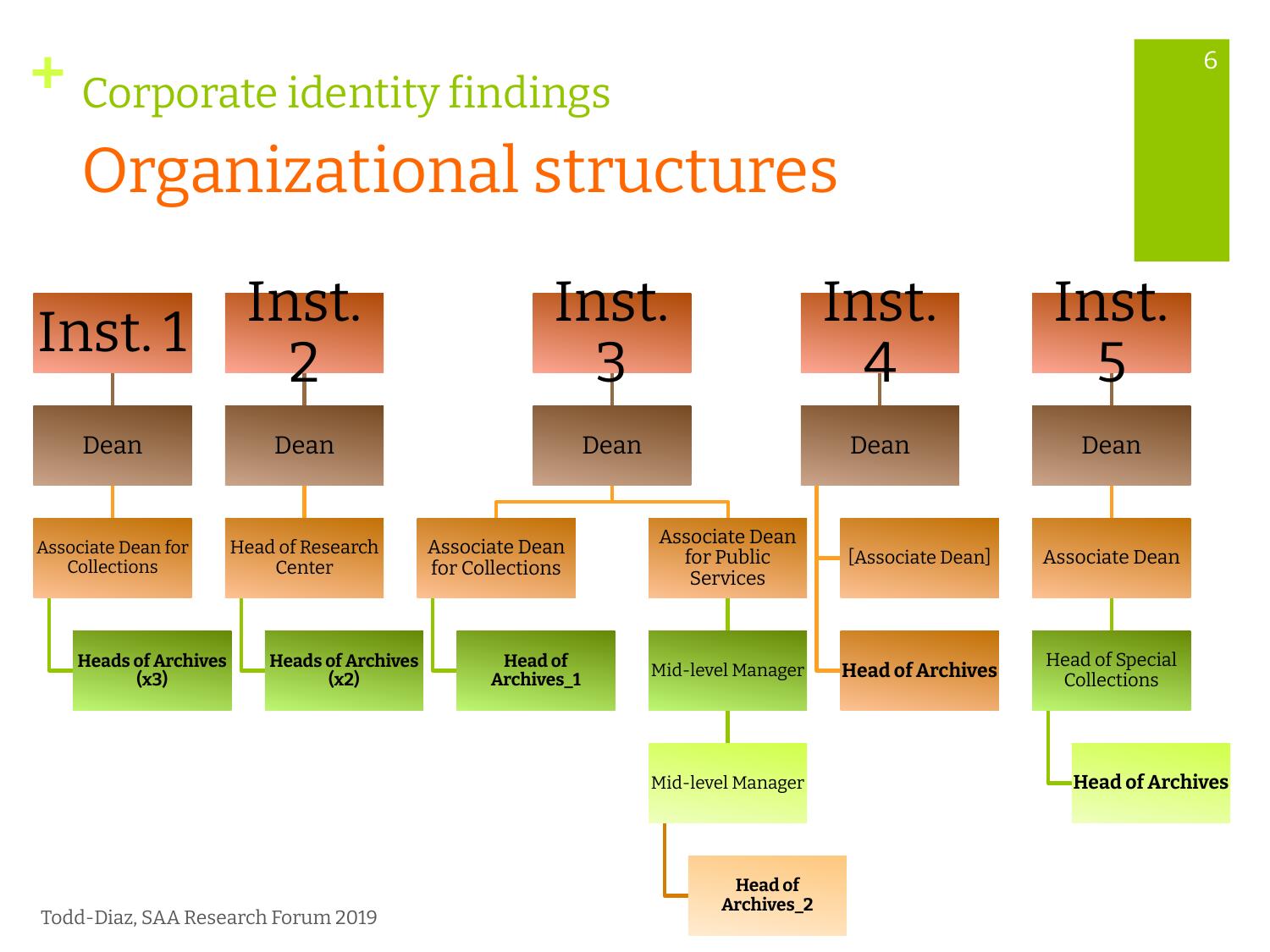

# Corporate identity findings
6
Organizational structures
Inst. 1
Dean
Associate Dean for Collections
Heads of Archives (x3)
Inst. 2
Dean
Head of Research Center
Heads of Archives (x2)
Inst. 3
Dean
Associate Dean for Collections
Head of Archives_1
Associate Dean for Public Services
Mid-level Manager
Mid-level Manager
Head of Archives_2
Inst. 4
Dean
[Associate Dean]
Head of Archives
Inst. 5
Dean
Associate Dean
Head of Special Collections
Head of Archives
Todd-Diaz, SAA Research Forum 2019